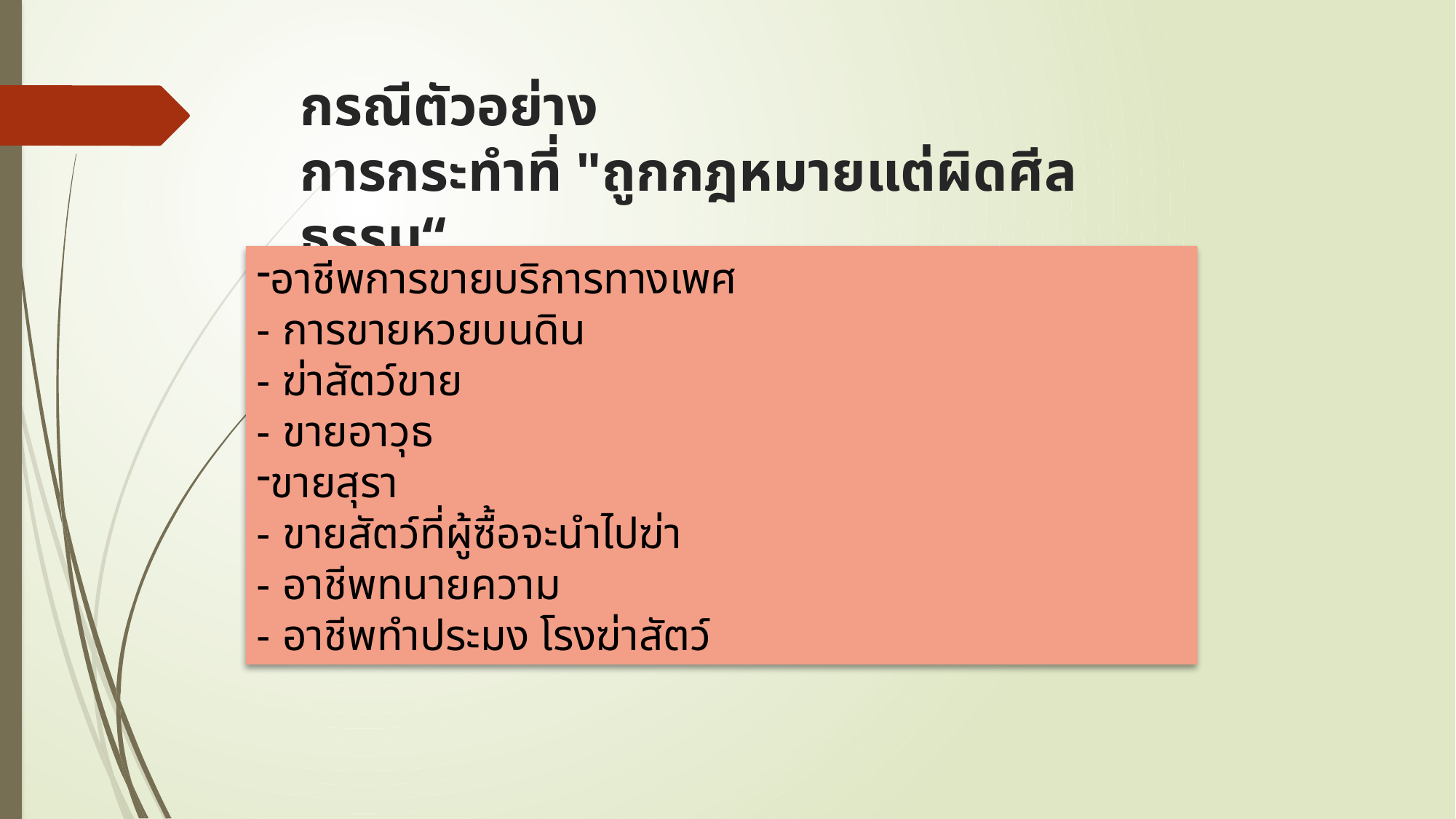

# กรณีตัวอย่าง การกระทำที่ "ถูกกฎหมายแต่ผิดศีลธรรม“
อาชีพการขายบริการทางเพศ
- การขายหวยบนดิน
- ฆ่าสัตว์ขาย
- ขายอาวุธ
ขายสุรา
- ขายสัตว์ที่ผู้ซื้อจะนำไปฆ่า
- อาชีพทนายความ
- อาชีพทำประมง โรงฆ่าสัตว์